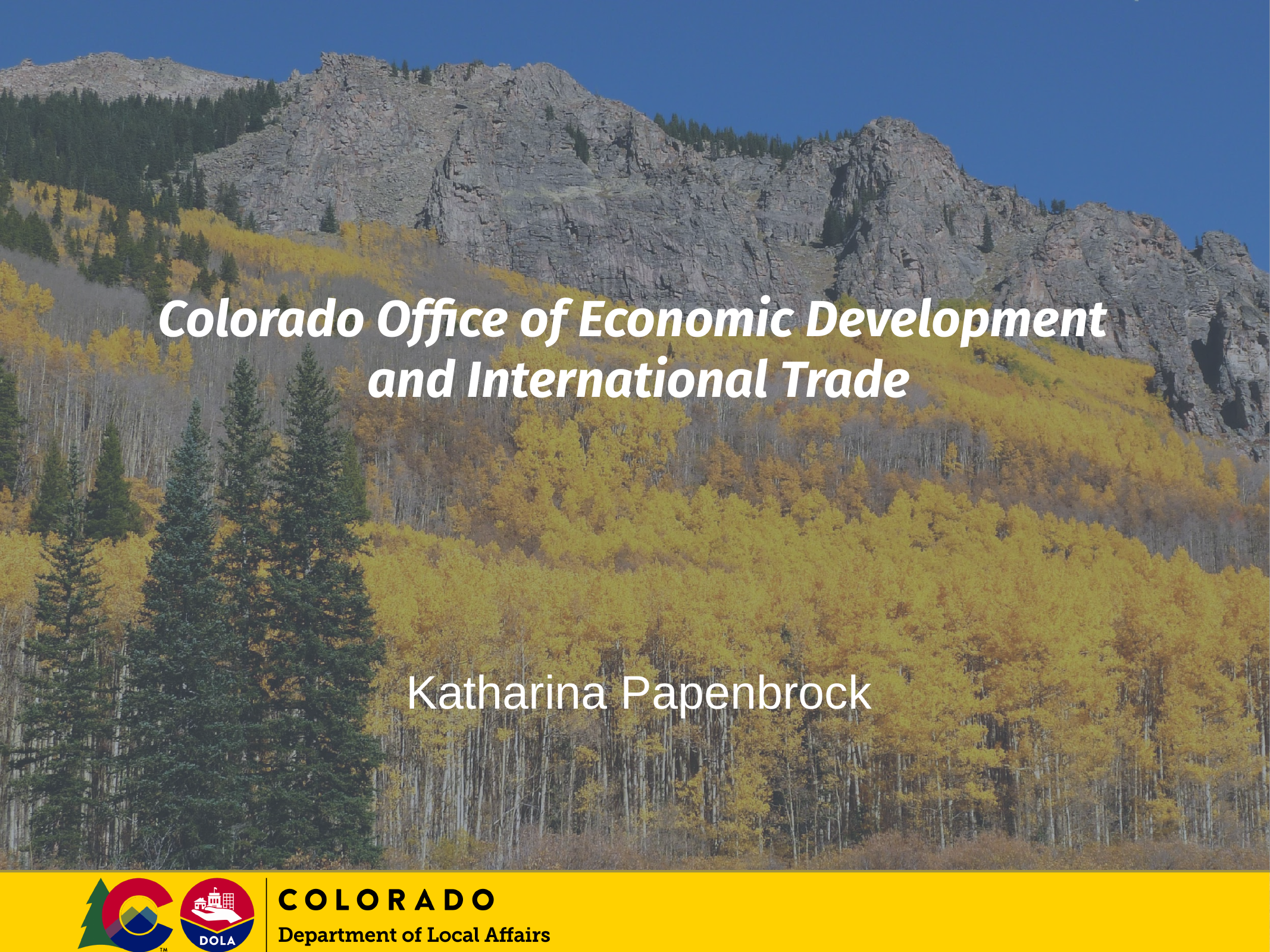

# Colorado Office of Economic Development
and International Trade

Katharina Papenbrock